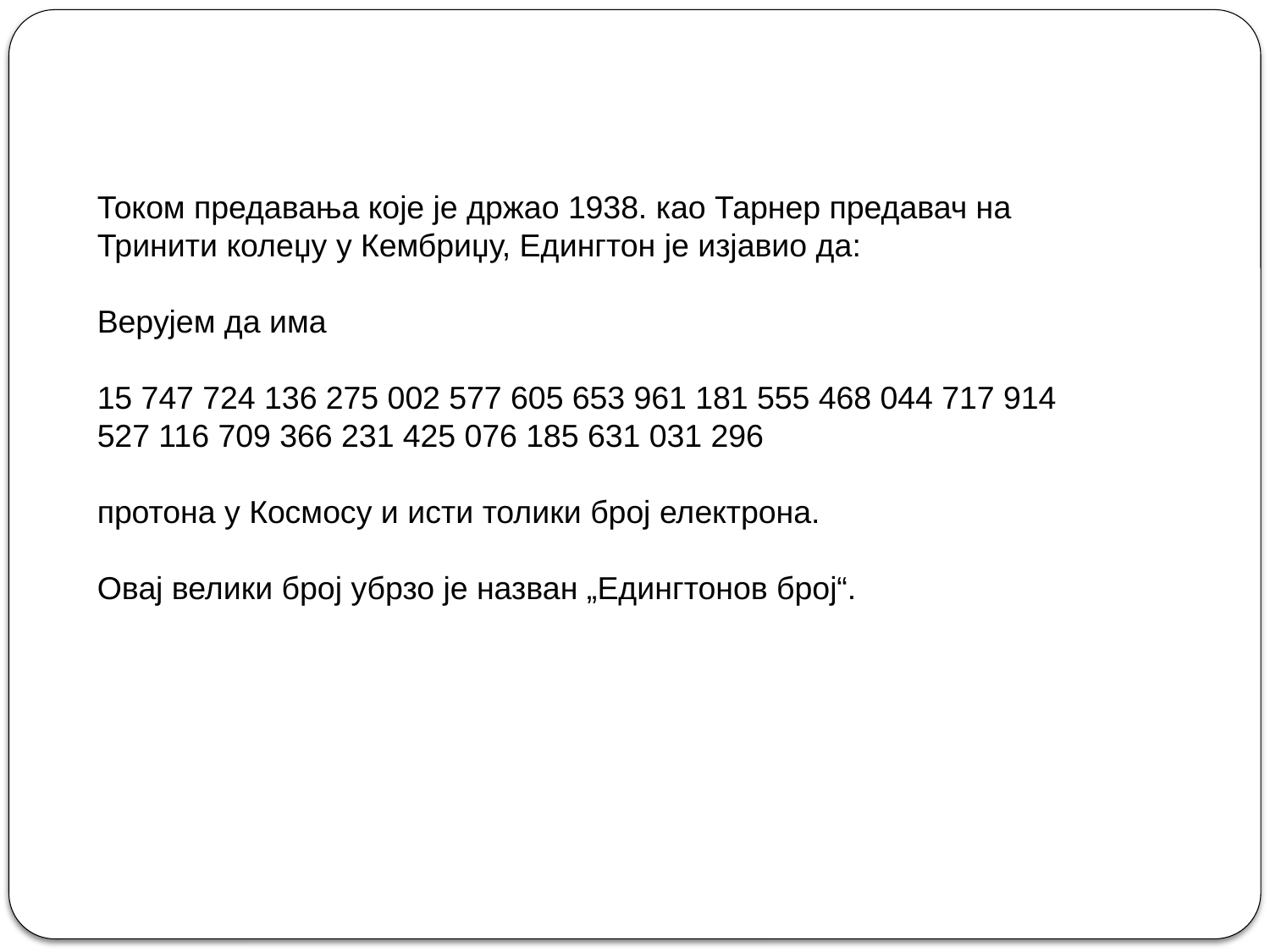

Током предавања које је држао 1938. као Тарнер предавач на Тринити колеџу у Кембриџу, Едингтон је изјавио да:

Верујем да има

15 747 724 136 275 002 577 605 653 961 181 555 468 044 717 914 527 116 709 366 231 425 076 185 631 031 296

протона у Космосу и исти толики број електрона.

Овај велики број убрзо је назван „Едингтонов број“.